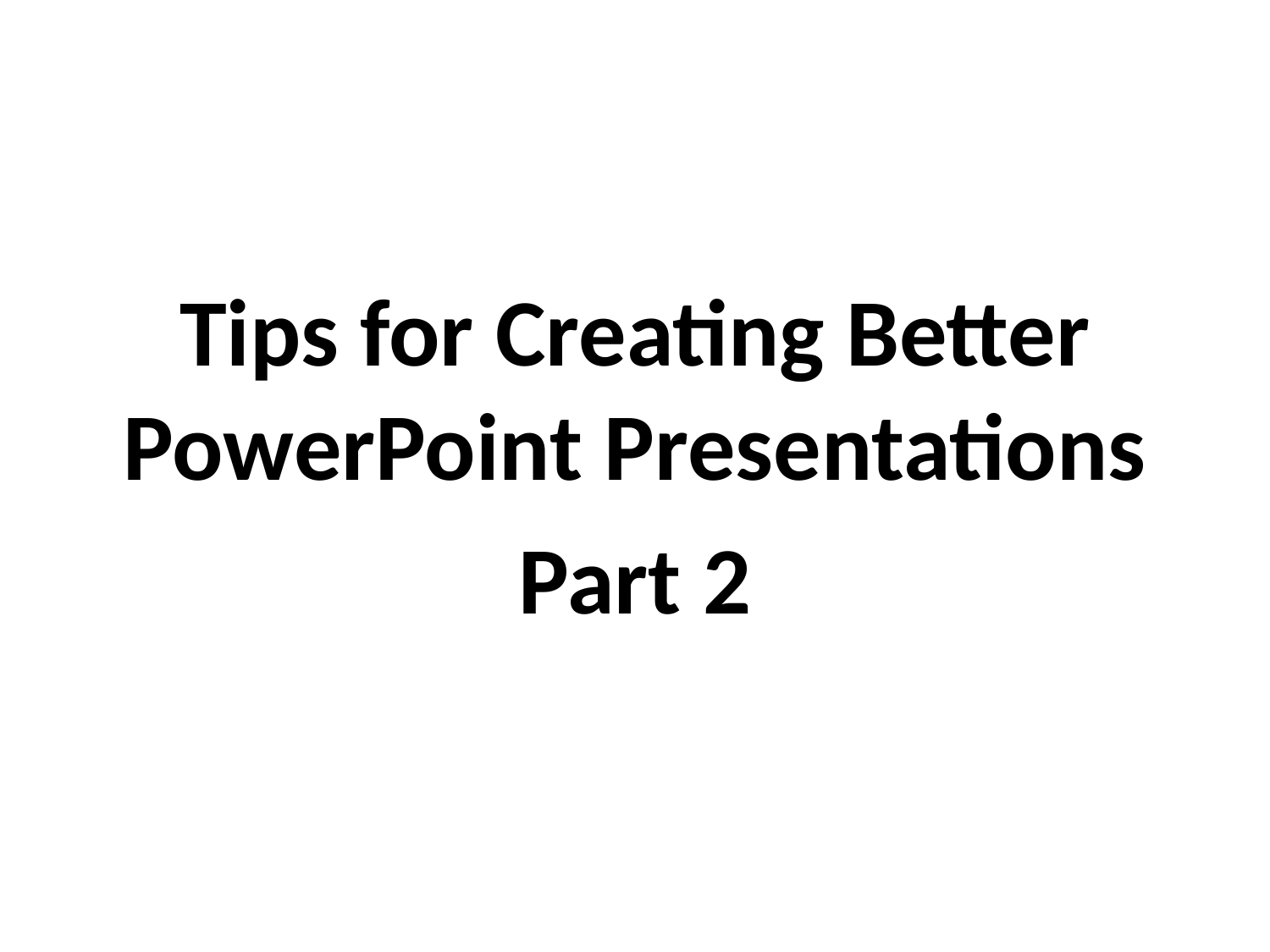

Tips for Creating Better PowerPoint Presentations
Part 2